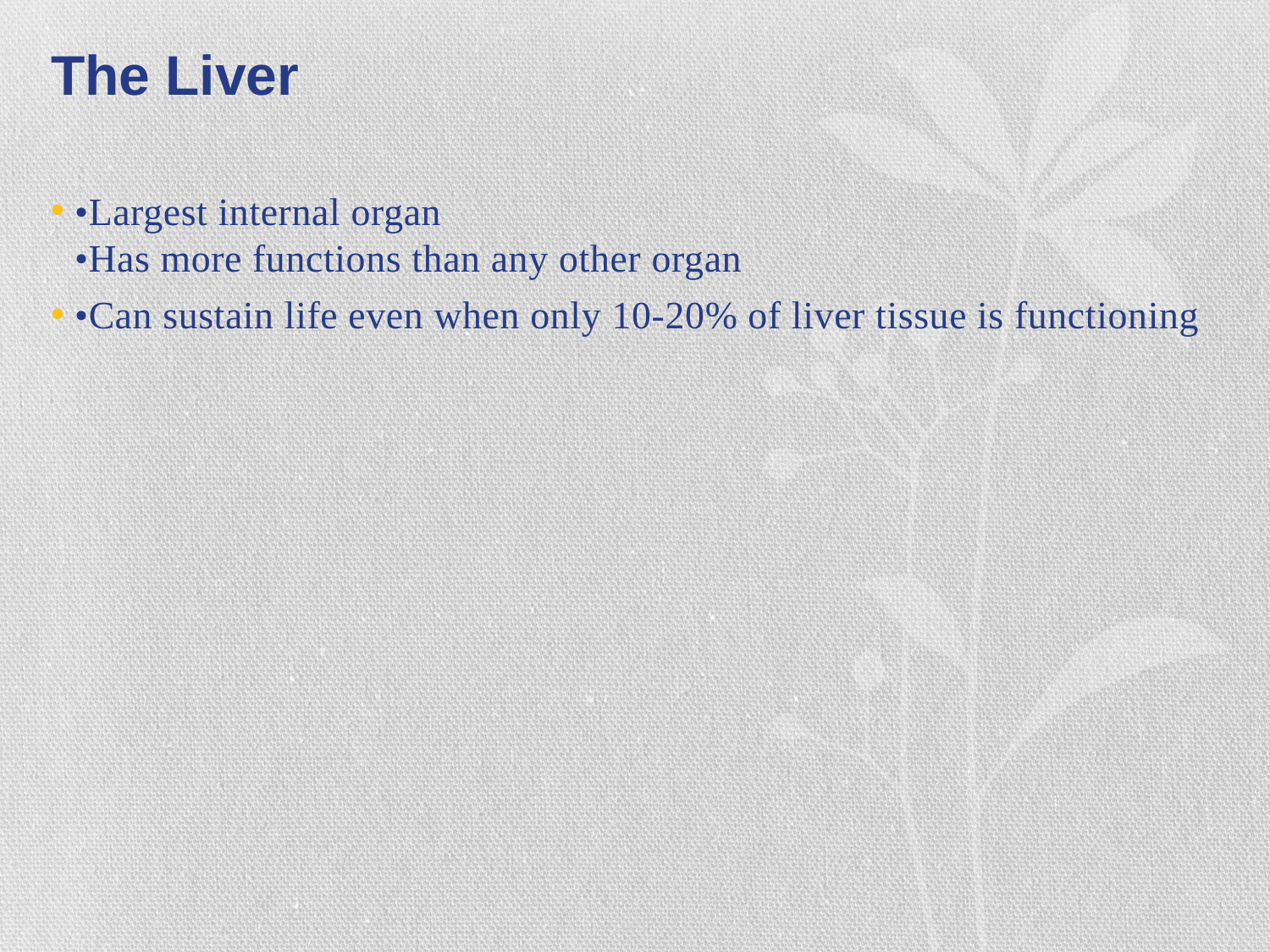

# The Liver
•Largest internal organ
•Has more functions than any other organ
•Can sustain life even when only 10-20% of liver tissue is functioning